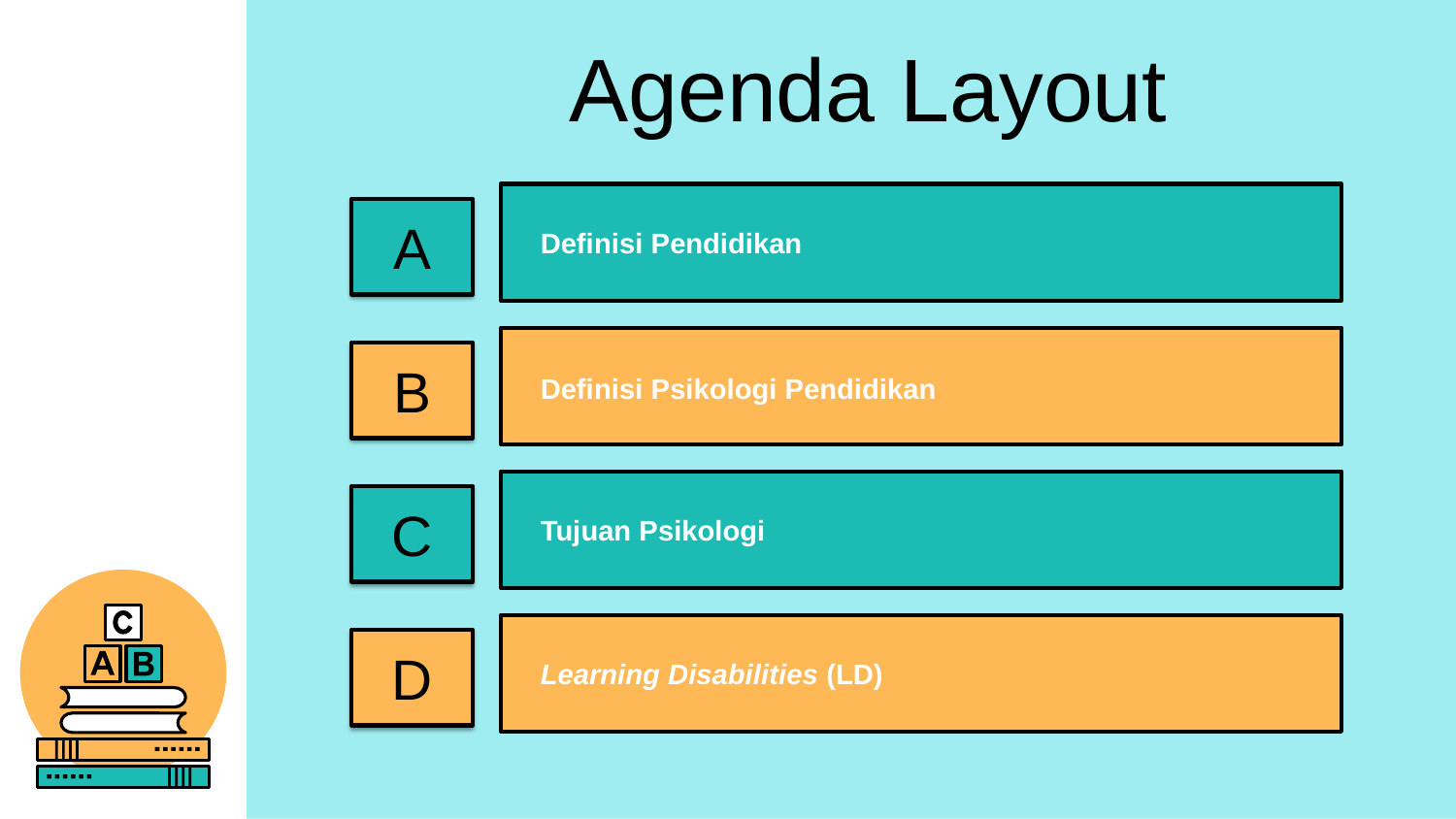

Agenda Layout

A
Definisi Pendidikan

B
Definisi Psikologi Pendidikan

C
Tujuan Psikologi

D
Learning Disabilities (LD)